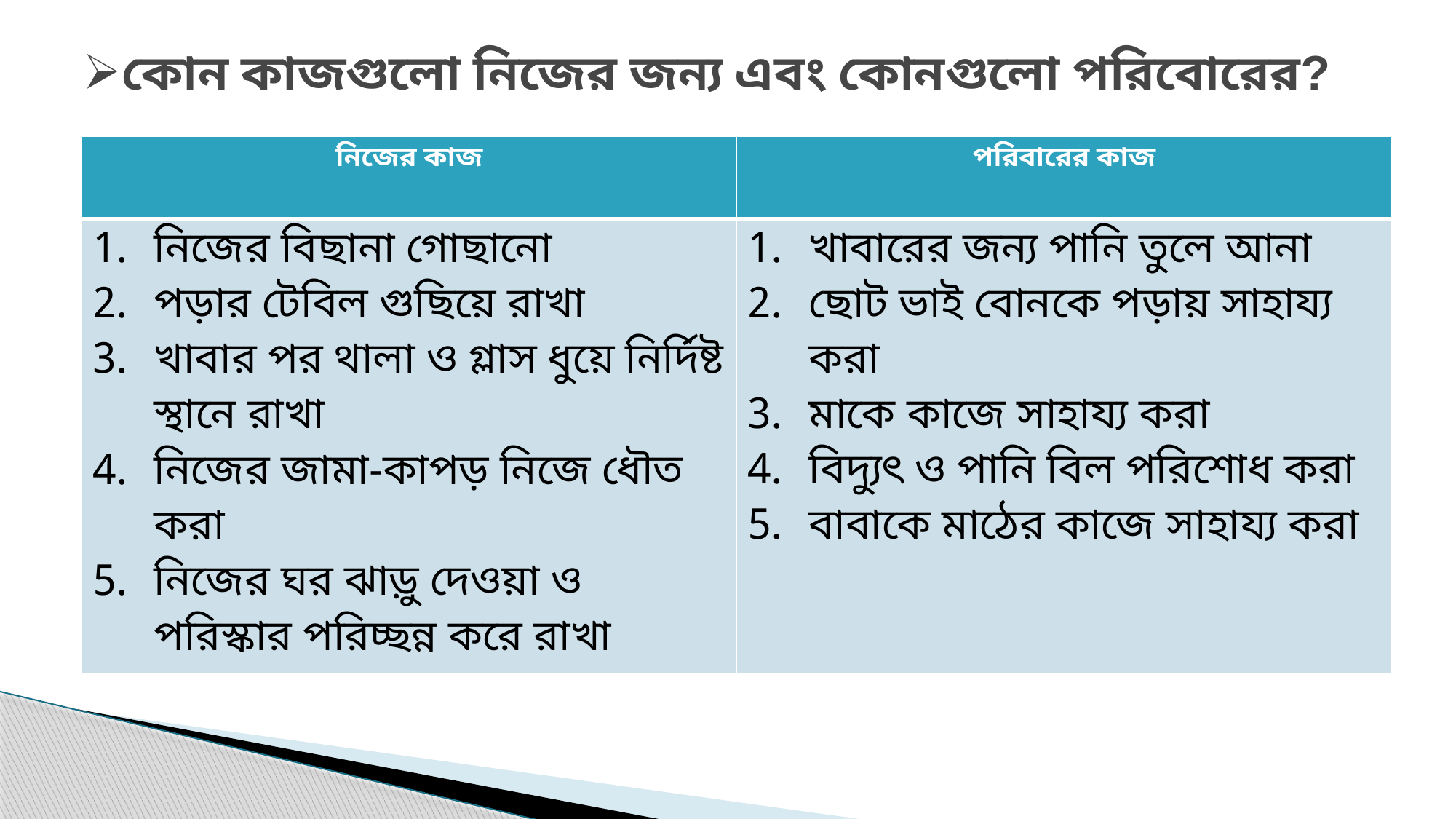

# কোন কাজগুলো নিজের জন্য এবং কোনগুলো পরিবোরের?
| নিজের কাজ | পরিবারের কাজ |
| --- | --- |
| নিজের বিছানা গোছানো পড়ার টেবিল গুছিয়ে রাখা খাবার পর থালা ও গ্লাস ধুয়ে নির্দিষ্ট স্থানে রাখা নিজের জামা-কাপড় নিজে ধৌত করা নিজের ঘর ঝাড়ু দেওয়া ও পরিস্কার পরিচ্ছন্ন করে রাখা | খাবারের জন্য পানি তুলে আনা ছোট ভাই বোনকে পড়ায় সাহায্য করা মাকে কাজে সাহায্য করা বিদ্যুৎ ও পানি বিল পরিশোধ করা বাবাকে মাঠের কাজে সাহায্য করা |